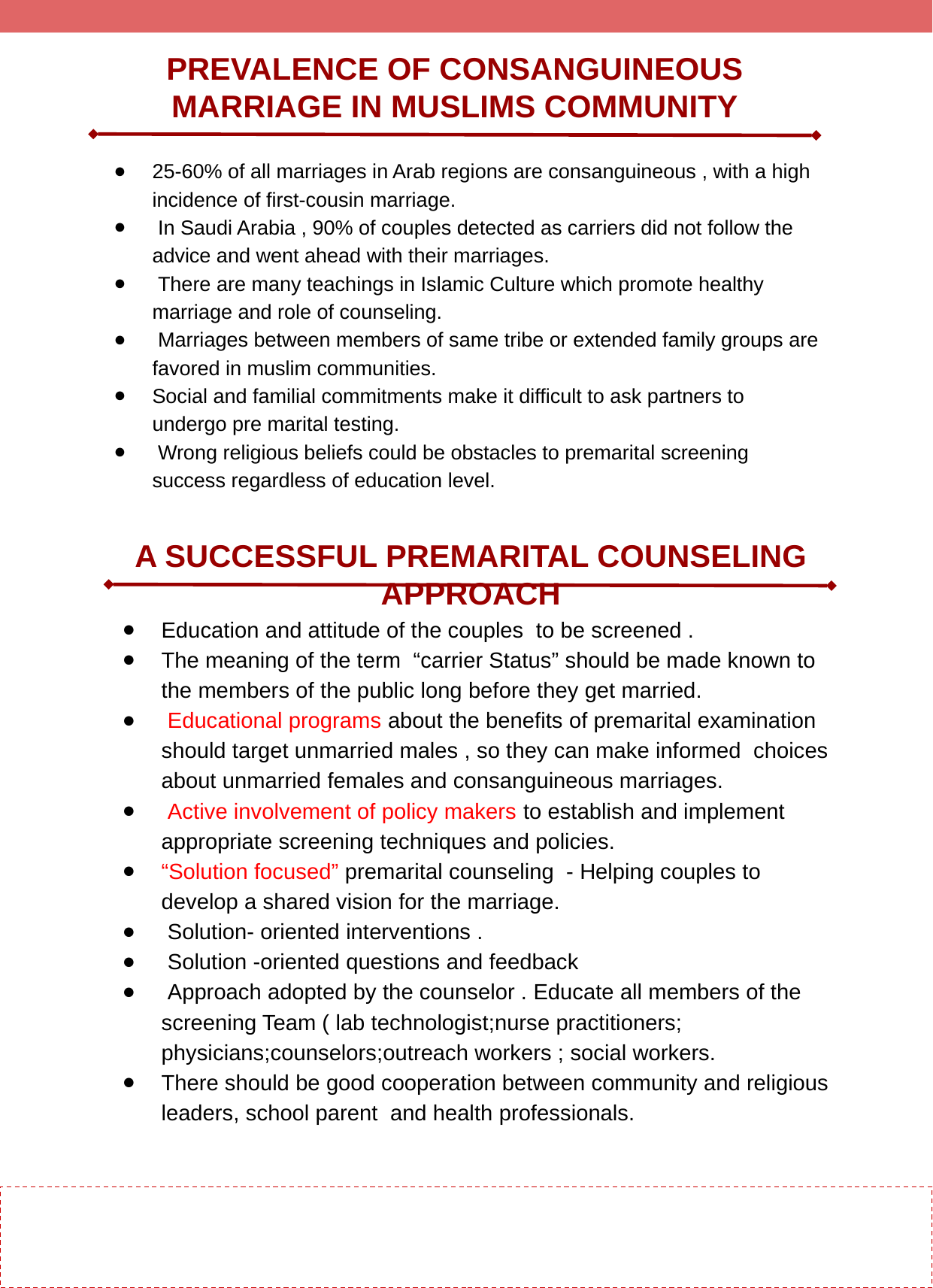

PREVALENCE OF CONSANGUINEOUS MARRIAGE IN MUSLIMS COMMUNITY
25-60% of all marriages in Arab regions are consanguineous , with a high incidence of first-cousin marriage.
 In Saudi Arabia , 90% of couples detected as carriers did not follow the advice and went ahead with their marriages.
 There are many teachings in Islamic Culture which promote healthy marriage and role of counseling.
 Marriages between members of same tribe or extended family groups are favored in muslim communities.
Social and familial commitments make it difficult to ask partners to undergo pre marital testing.
 Wrong religious beliefs could be obstacles to premarital screening success regardless of education level.
A SUCCESSFUL PREMARITAL COUNSELING APPROACH
Education and attitude of the couples  to be screened .
The meaning of the term  “carrier Status” should be made known to the members of the public long before they get married.
 Educational programs about the benefits of premarital examination should target unmarried males , so they can make informed  choices about unmarried females and consanguineous marriages.
 Active involvement of policy makers to establish and implement appropriate screening techniques and policies.
“Solution focused” premarital counseling  - Helping couples to develop a shared vision for the marriage.
 Solution- oriented interventions .
 Solution -oriented questions and feedback
 Approach adopted by the counselor . Educate all members of the screening Team ( lab technologist;nurse practitioners; physicians;counselors;outreach workers ; social workers.
There should be good cooperation between community and religious leaders, school parent  and health professionals.